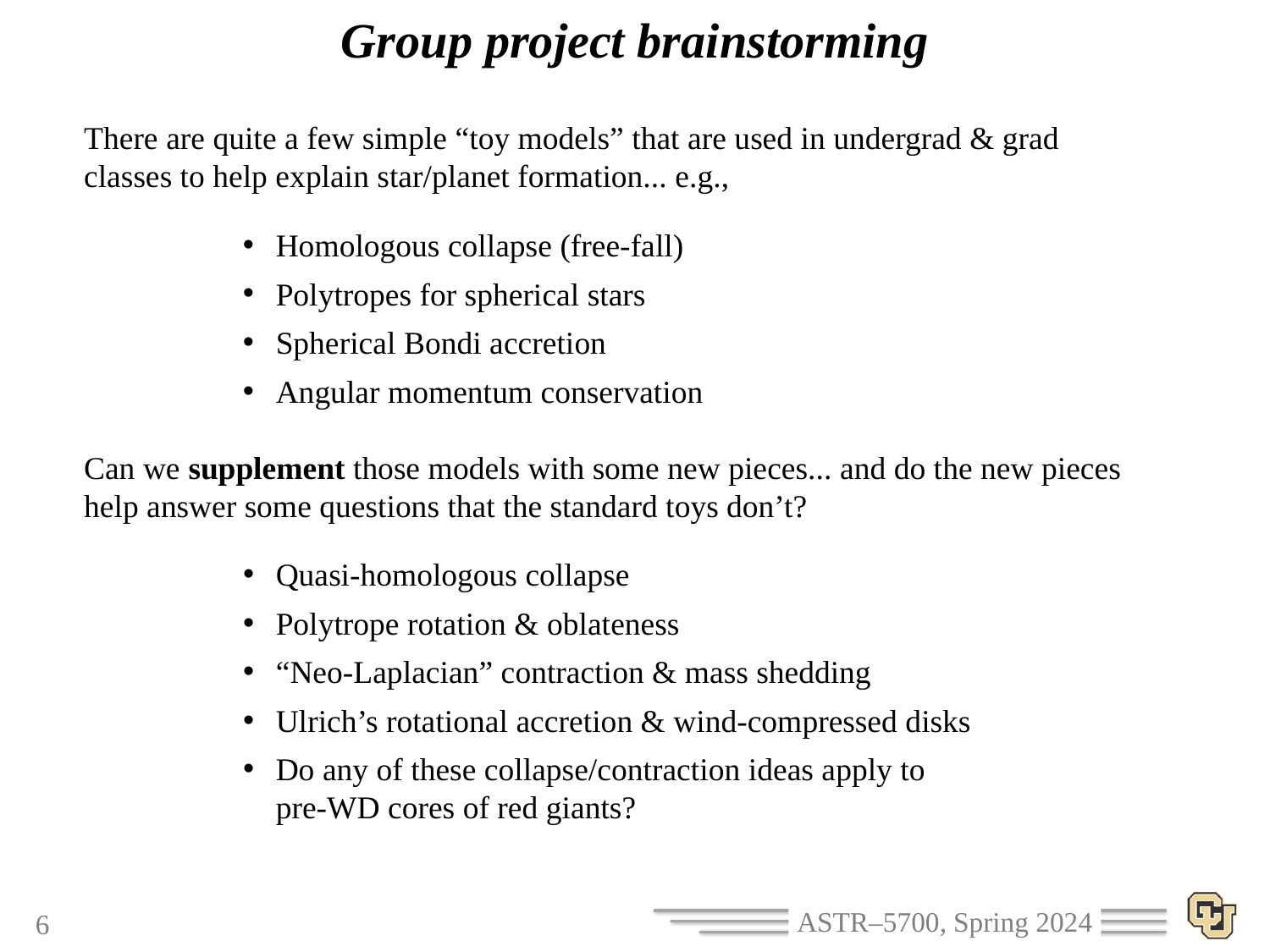

# Group project brainstorming
There are quite a few simple “toy models” that are used in undergrad & grad classes to help explain star/planet formation... e.g.,
Homologous collapse (free-fall)
Polytropes for spherical stars
Spherical Bondi accretion
Angular momentum conservation

Can we supplement those models with some new pieces... and do the new pieces help answer some questions that the standard toys don’t?
Quasi-homologous collapse
Polytrope rotation & oblateness
“Neo-Laplacian” contraction & mass shedding
Ulrich’s rotational accretion & wind-compressed disks
Do any of these collapse/contraction ideas apply to
pre-WD cores of red giants?
6